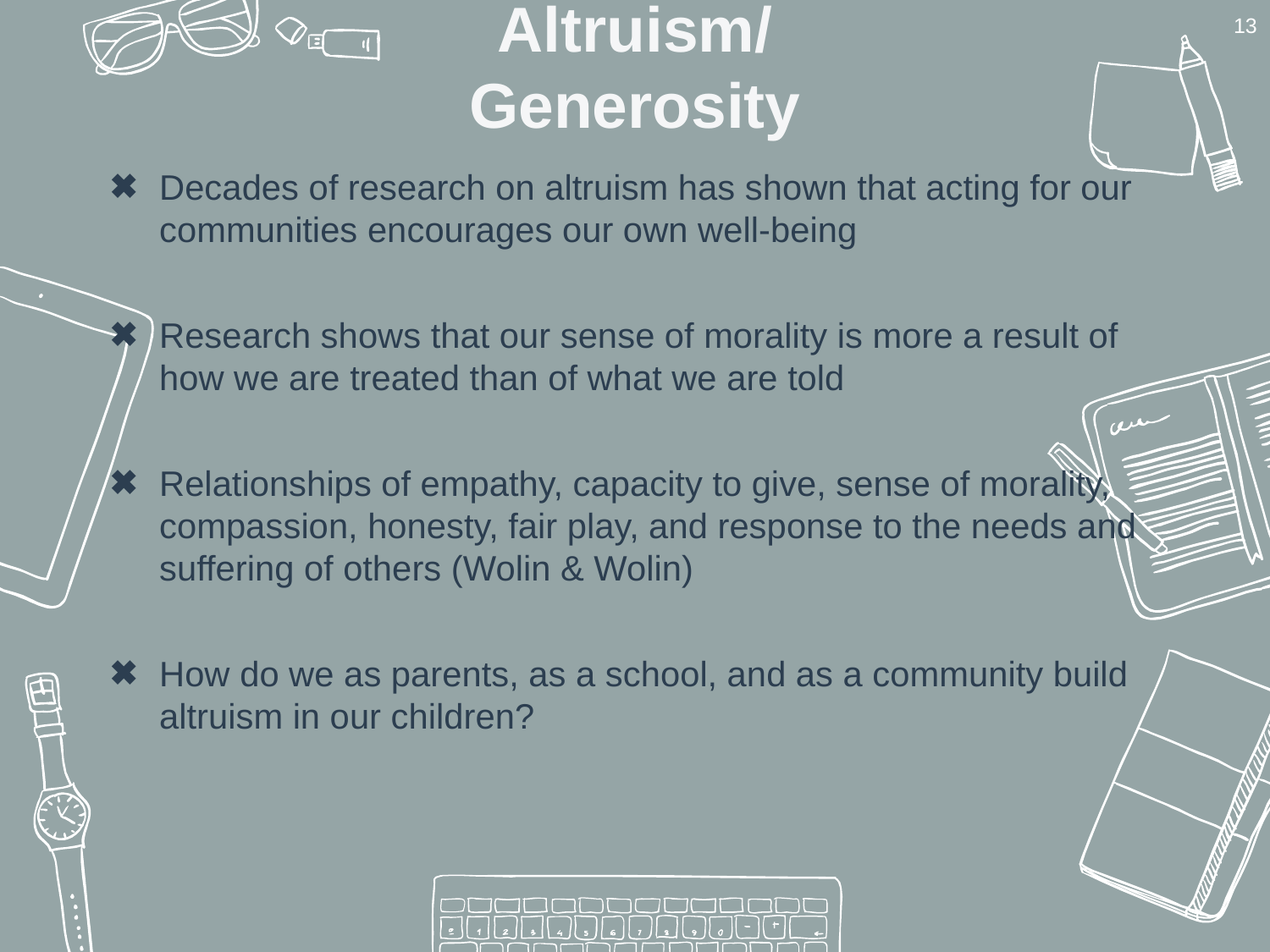

13
Altruism/ Generosity
Decades of research on altruism has shown that acting for our communities encourages our own well-being

Research shows that our sense of morality is more a result of how we are treated than of what we are told

Relationships of empathy, capacity to give, sense of morality, compassion, honesty, fair play, and response to the needs and suffering of others (Wolin & Wolin)

How do we as parents, as a school, and as a community build altruism in our children?